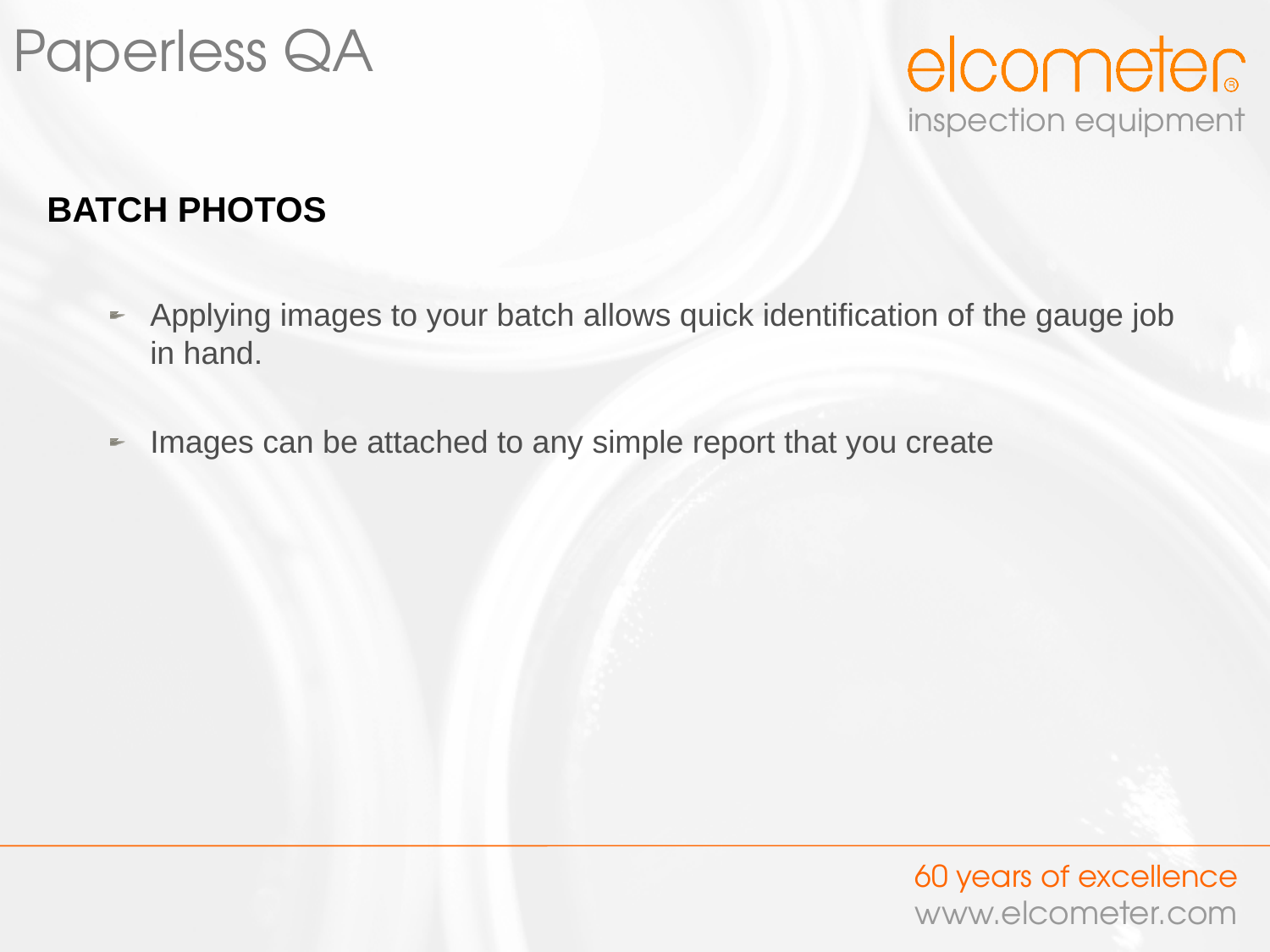

# Paperless QA
BATCH PHOTOS

Applying images to your batch allows quick identification of the gauge job in hand.

Images can be attached to any simple report that you create